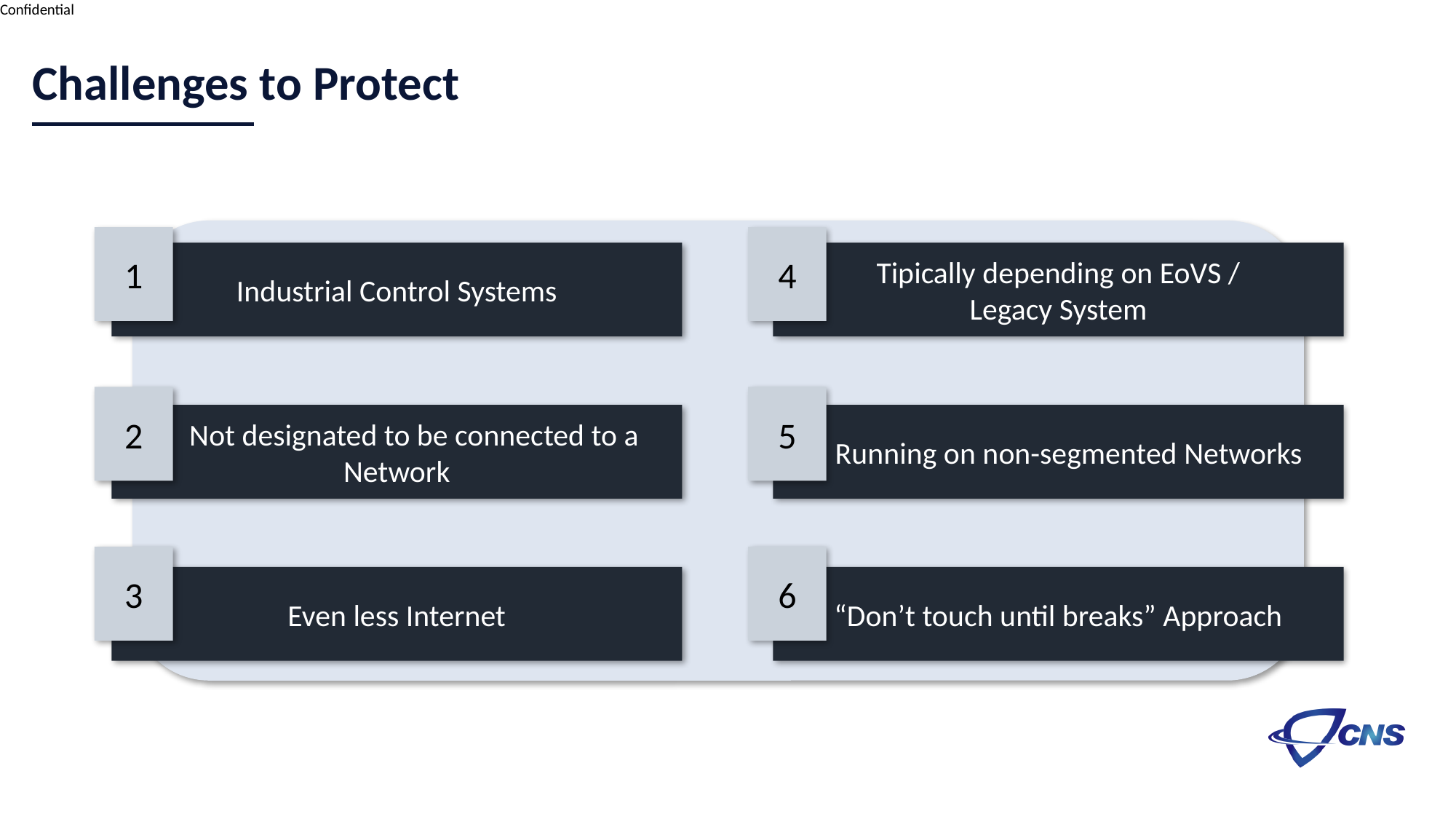

Challenges to Protect

1
4
Industrial Control Systems
Tipically depending on EoVS /
Legacy System
2
5
     Not designated to be connected to a Network
   Running on non-segmented Networks
3
6
Even less Internet
“Don’t touch until breaks” Approach